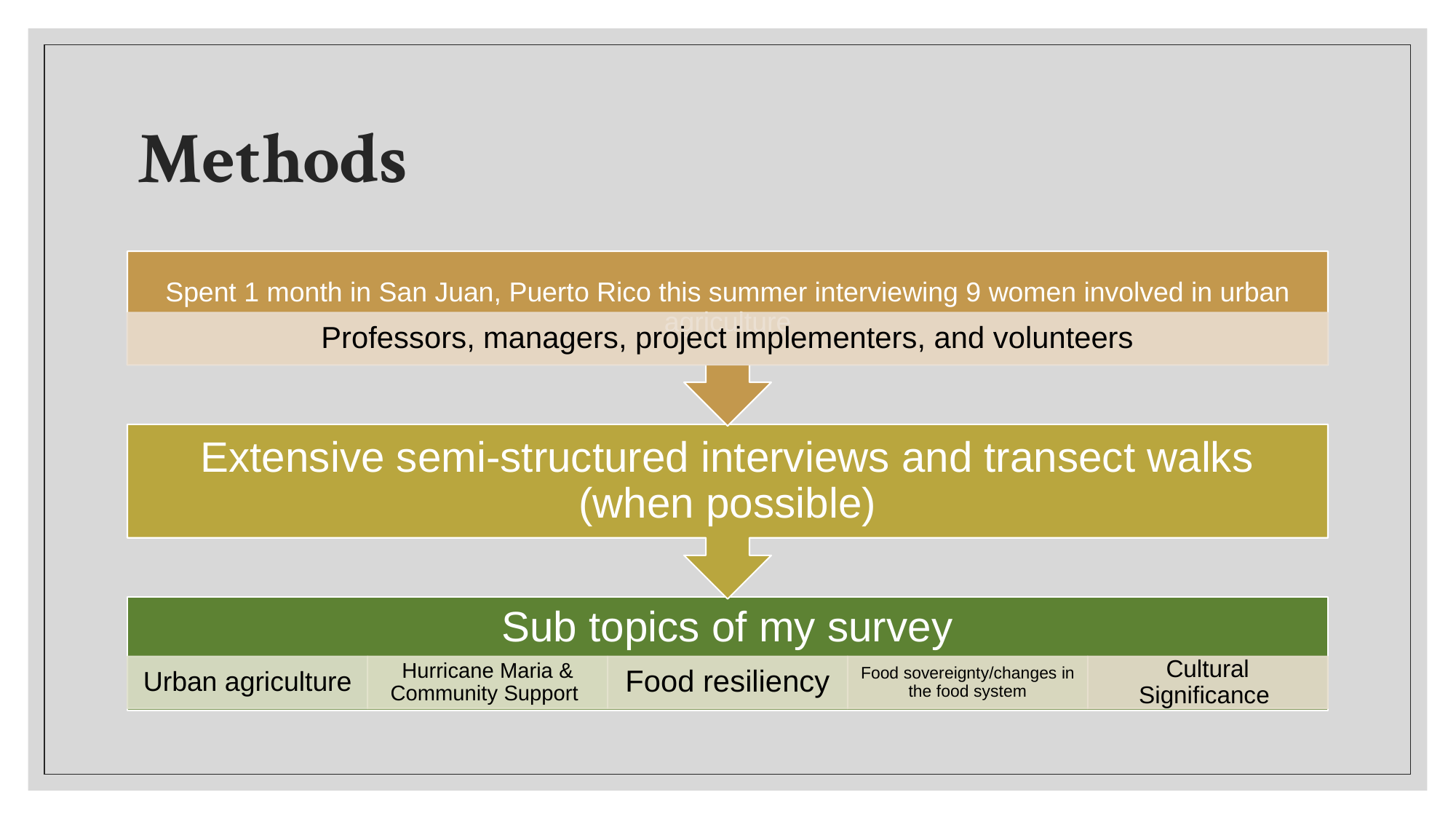

# Methods
Sub topics of my survey
Urban agriculture
Hurricane Maria & Community Support
Food resiliency
Food sovereignty/changes in the food system
Cultural Significance
Extensive semi-structured interviews and transect walks (when possible)
Spent 1 month in San Juan, Puerto Rico this summer interviewing 9 women involved in urban agriculture
Professors, managers, project implementers, and volunteers